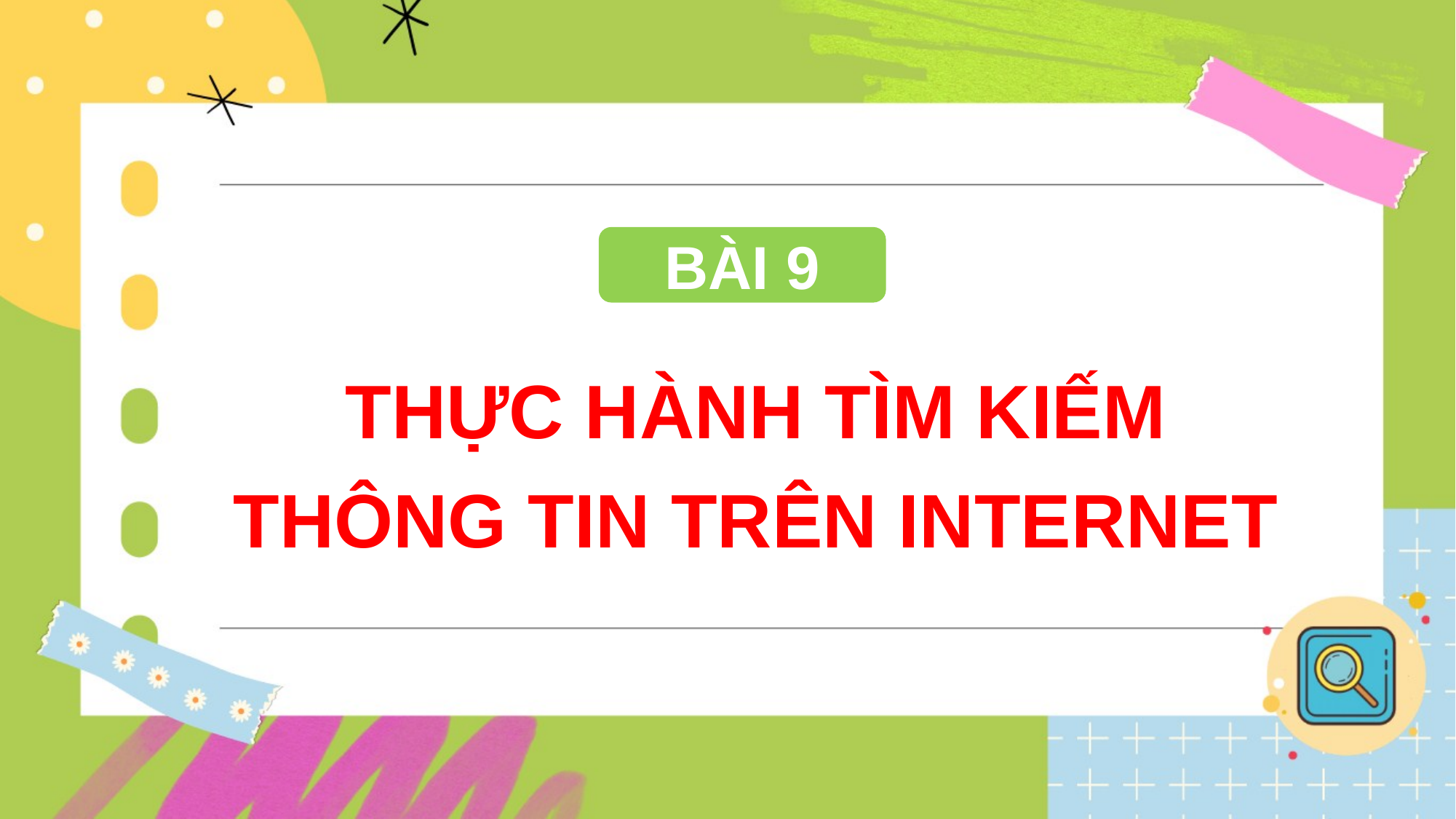

BÀI 9
THỰC HÀNH TÌM KIẾM THÔNG TIN TRÊN INTERNET